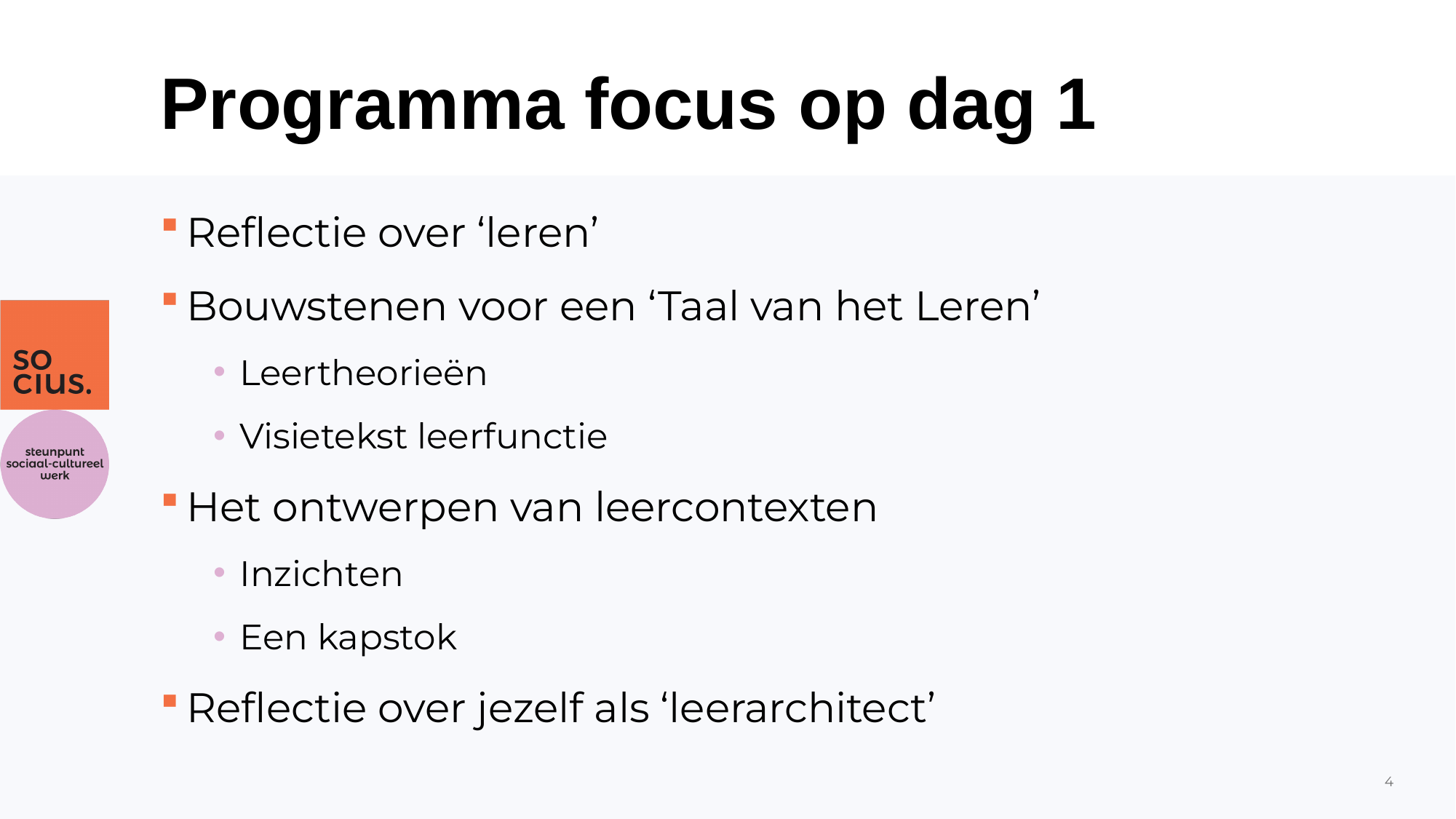

# Programma focus op dag 1
Reflectie over ‘leren’
Bouwstenen voor een ‘Taal van het Leren’
Leertheorieën
Visietekst leerfunctie
Het ontwerpen van leercontexten
Inzichten
Een kapstok
Reflectie over jezelf als ‘leerarchitect’

4